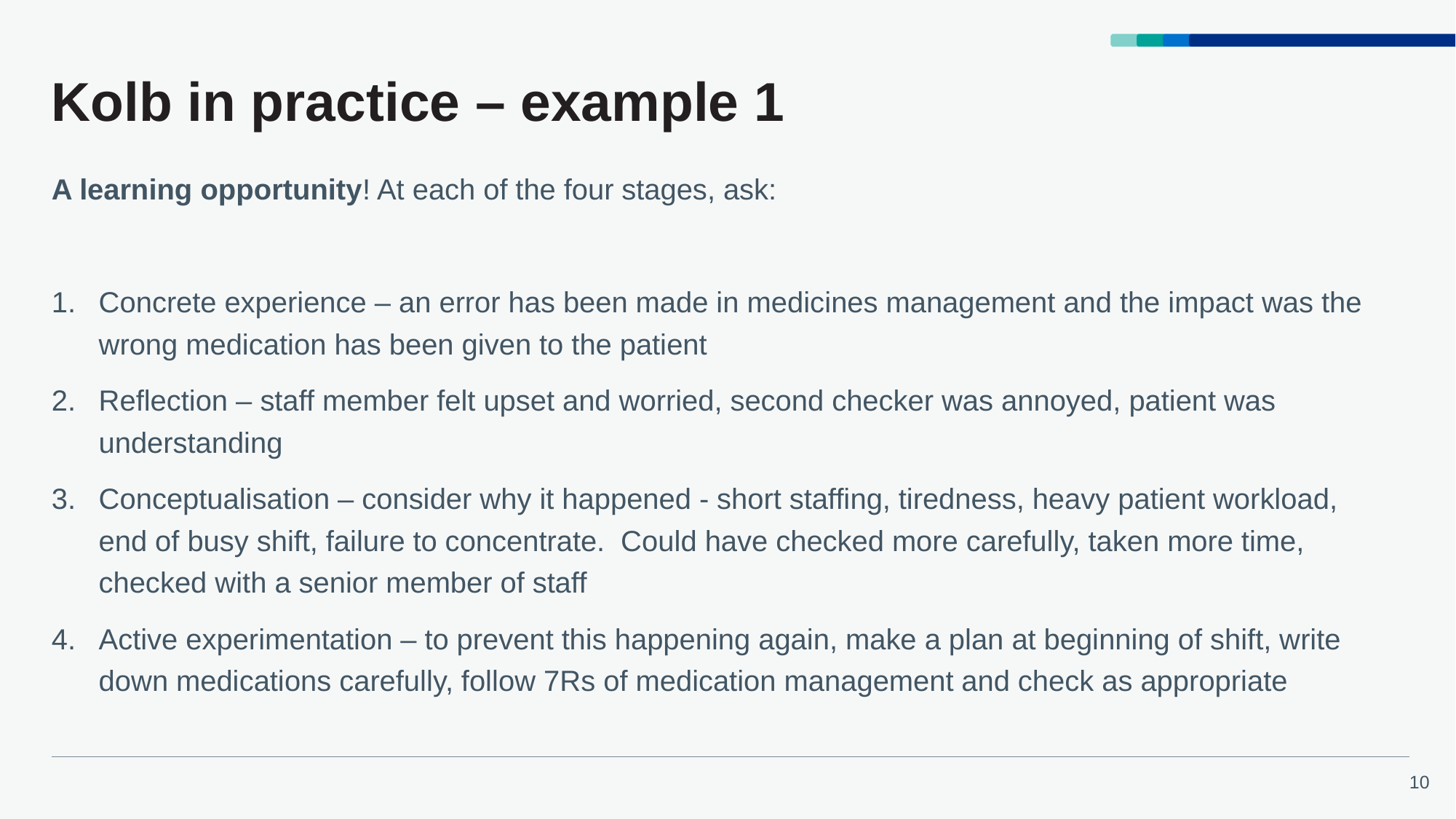

# Kolb in practice – example 1
A learning opportunity! At each of the four stages, ask:

Concrete experience – an error has been made in medicines management and the impact was the wrong medication has been given to the patient
Reflection – staff member felt upset and worried, second checker was annoyed, patient was understanding
Conceptualisation – consider why it happened - short staffing, tiredness, heavy patient workload, end of busy shift, failure to concentrate.  Could have checked more carefully, taken more time, checked with a senior member of staff
Active experimentation – to prevent this happening again, make a plan at beginning of shift, write down medications carefully, follow 7Rs of medication management and check as appropriate